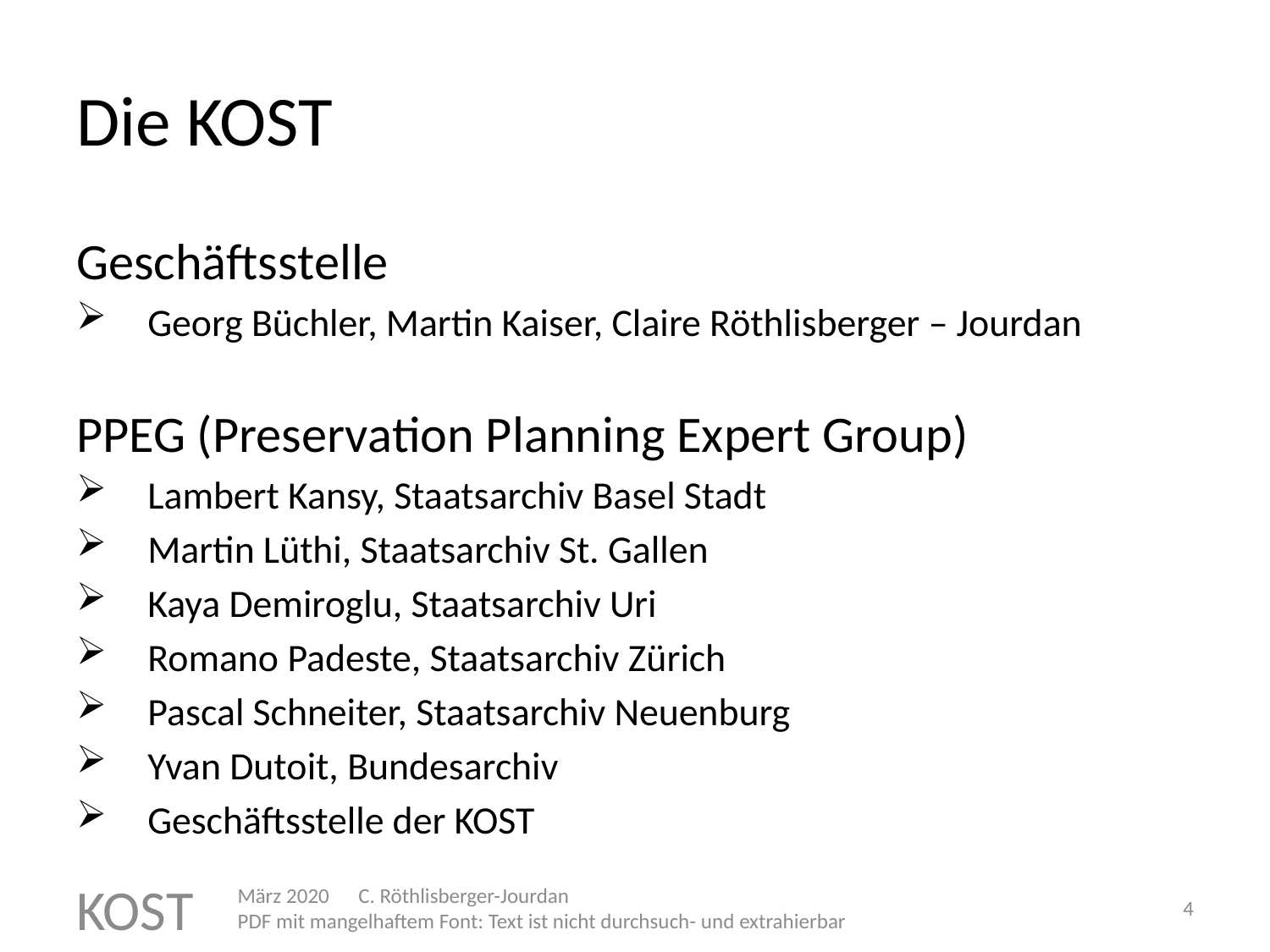

# Die KOST
Geschäftsstelle
Georg Büchler, Martin Kaiser, Claire Röthlisberger – Jourdan
PPEG (Preservation Planning Expert Group)
Lambert Kansy, Staatsarchiv Basel Stadt
Martin Lüthi, Staatsarchiv St. Gallen
Kaya Demiroglu, Staatsarchiv Uri
Romano Padeste, Staatsarchiv Zürich
Pascal Schneiter, Staatsarchiv Neuenburg
Yvan Dutoit, Bundesarchiv
Geschäftsstelle der KOST

KOST
März 2020      C. Röthlisberger-Jourdan                                                                                         PDF mit mangelhaftem Font: Text ist nicht durchsuch- und extrahierbar
4